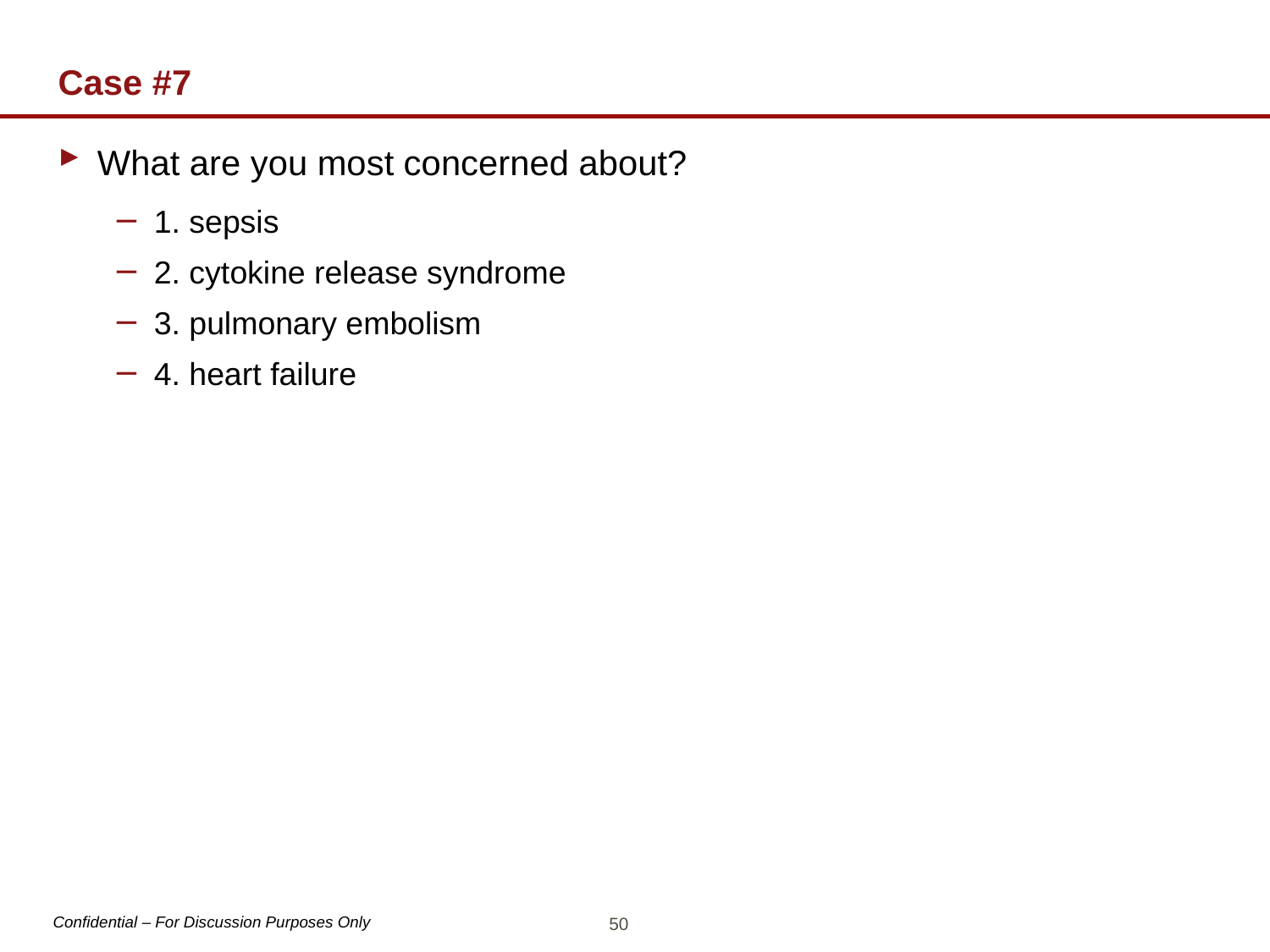

# Case #7
What are you most concerned about?
1. sepsis
2. cytokine release syndrome
3. pulmonary embolism
4. heart failure

50